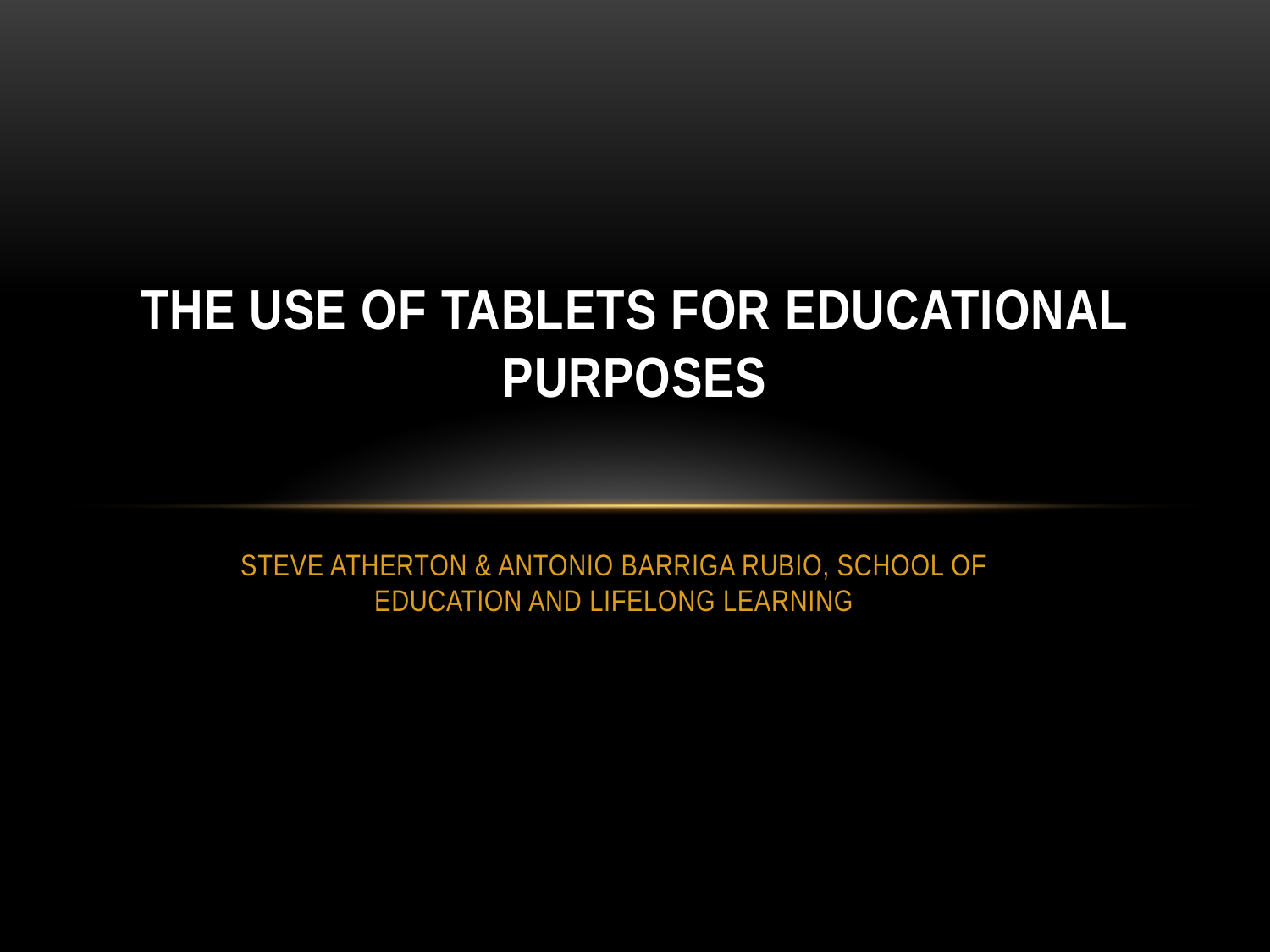

# The use of tablets for Educational Purposes
Steve Atherton & Antonio Barriga Rubio, School of Education and Lifelong Learning